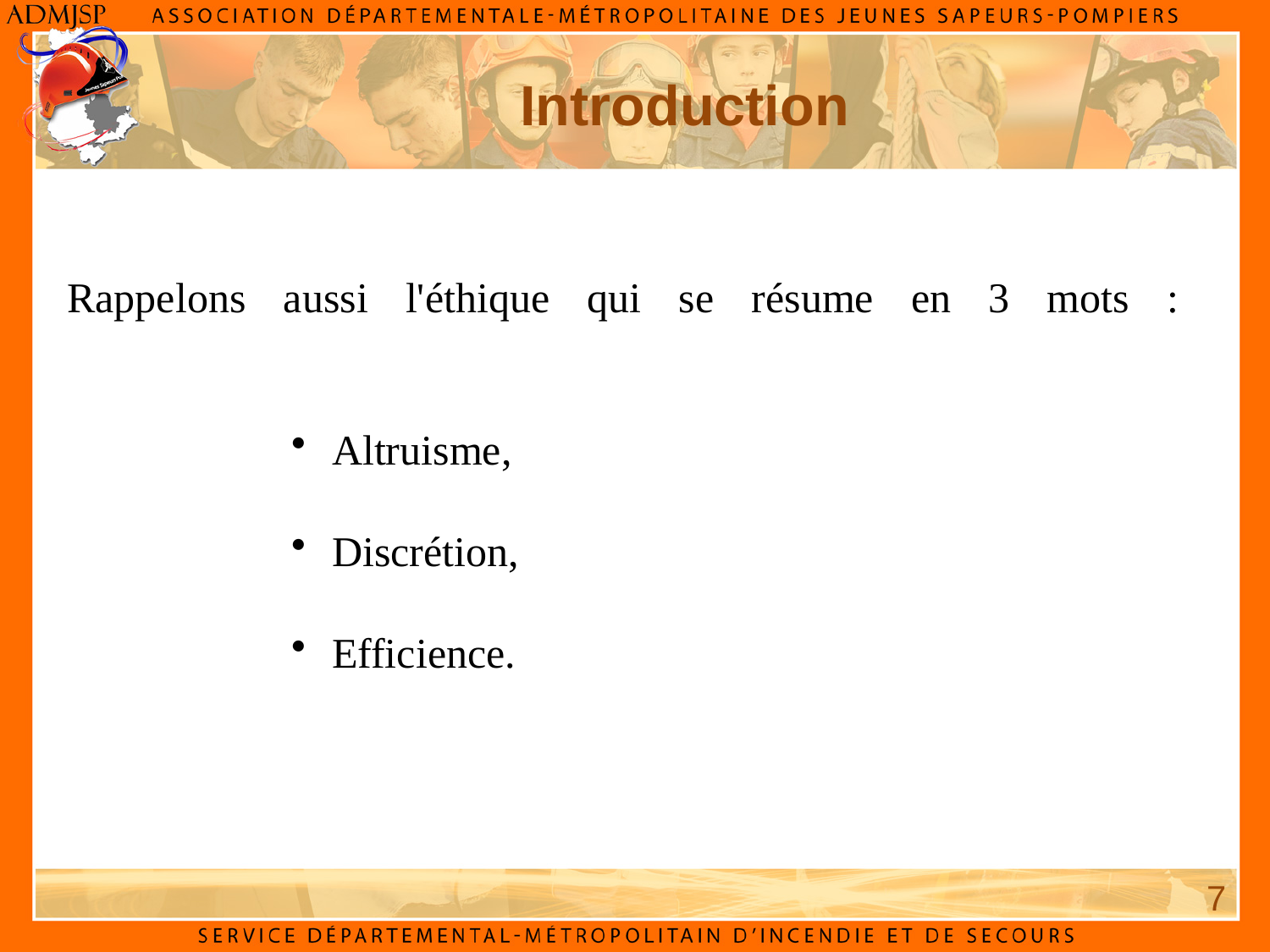

# Introduction
Rappelons aussi l'éthique qui se résume en 3 mots :
 Altruisme,

 Discrétion,

 Efficience.
7